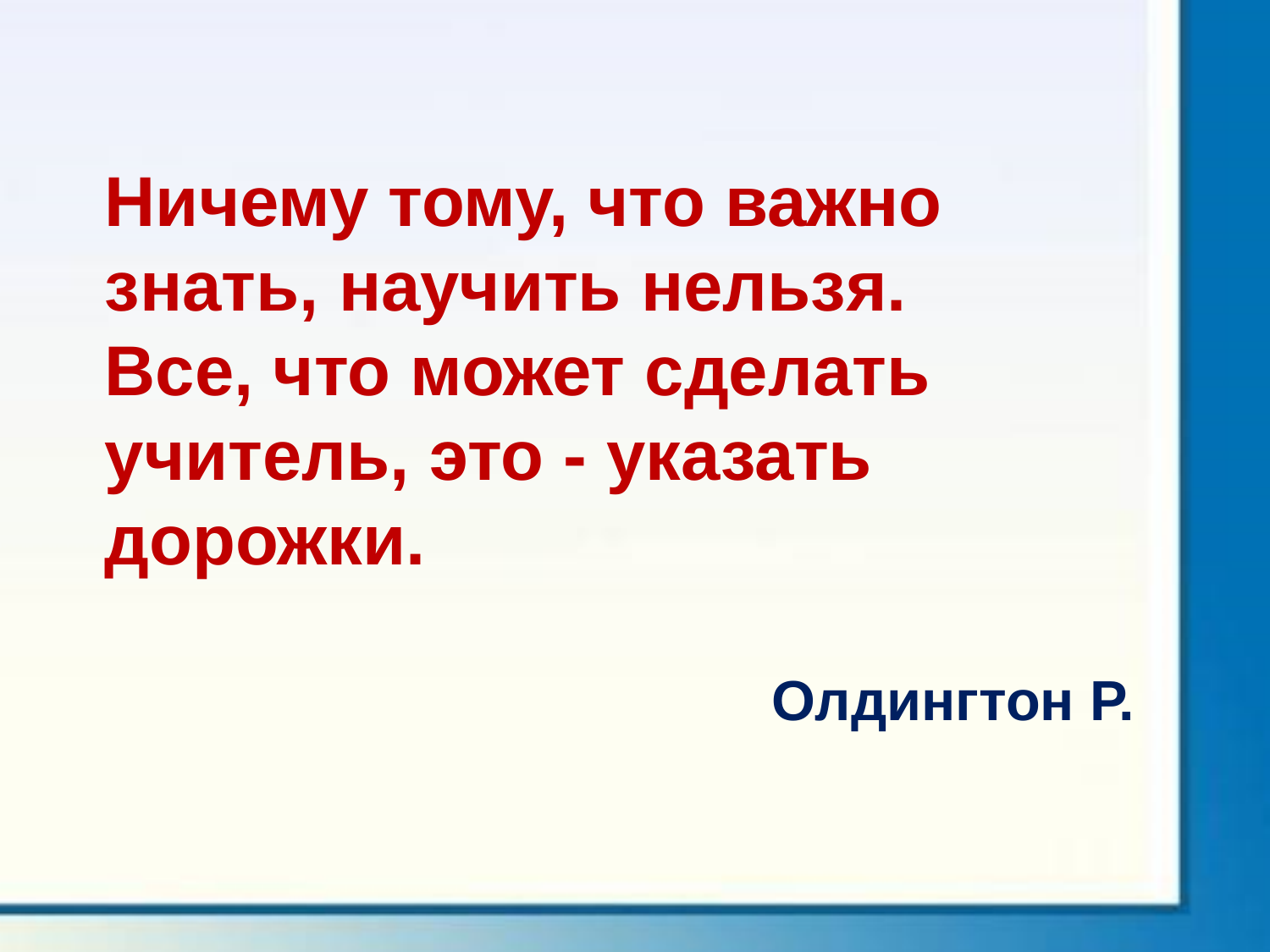

Ничему тому, что важно знать, научить нельзя.
Все, что может сделать учитель, это - указать дорожки.

Олдингтон Р.